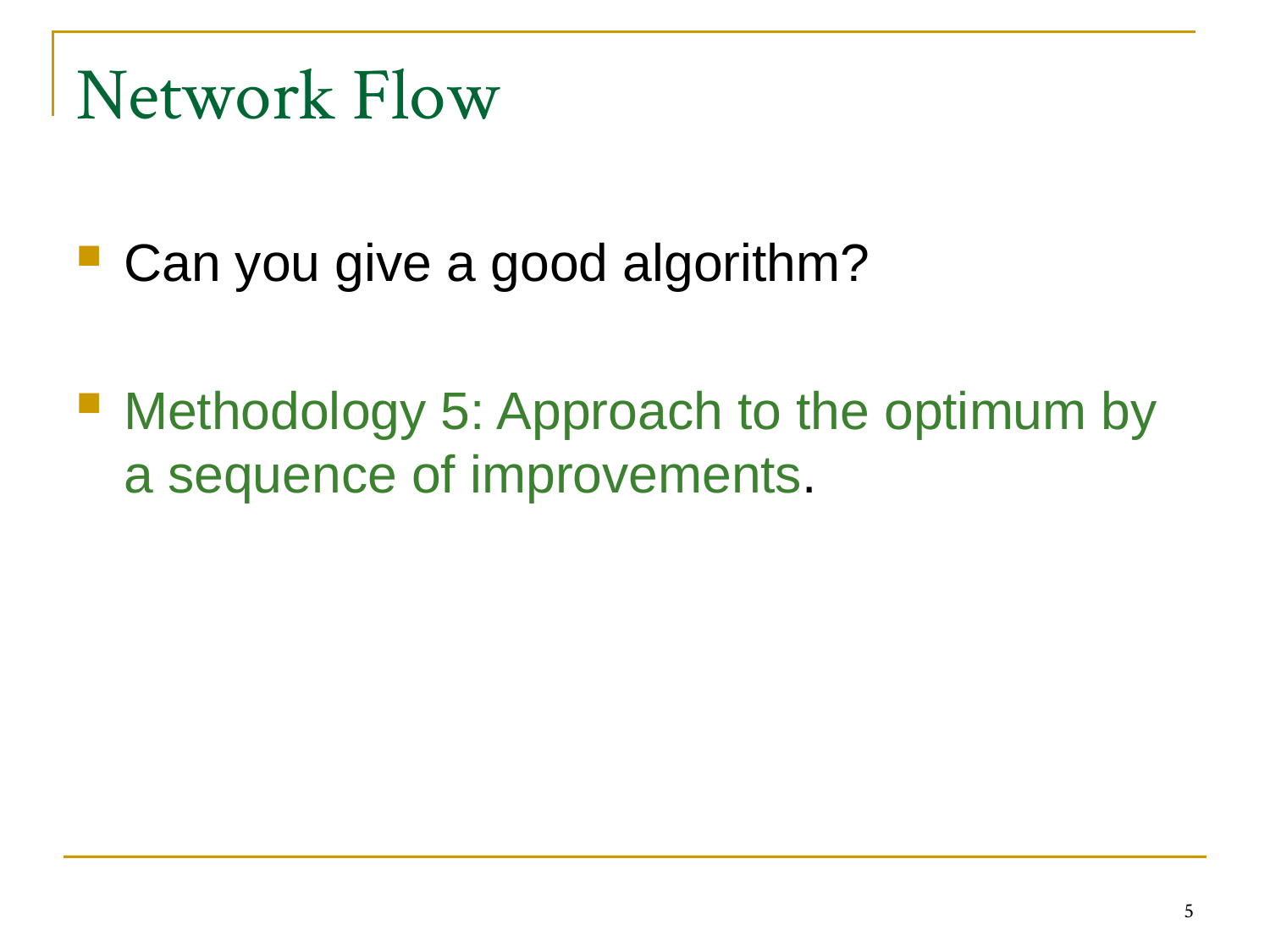

# Network Flow
Can you give a good algorithm?

Methodology 5: Approach to the optimum by a sequence of improvements.

5